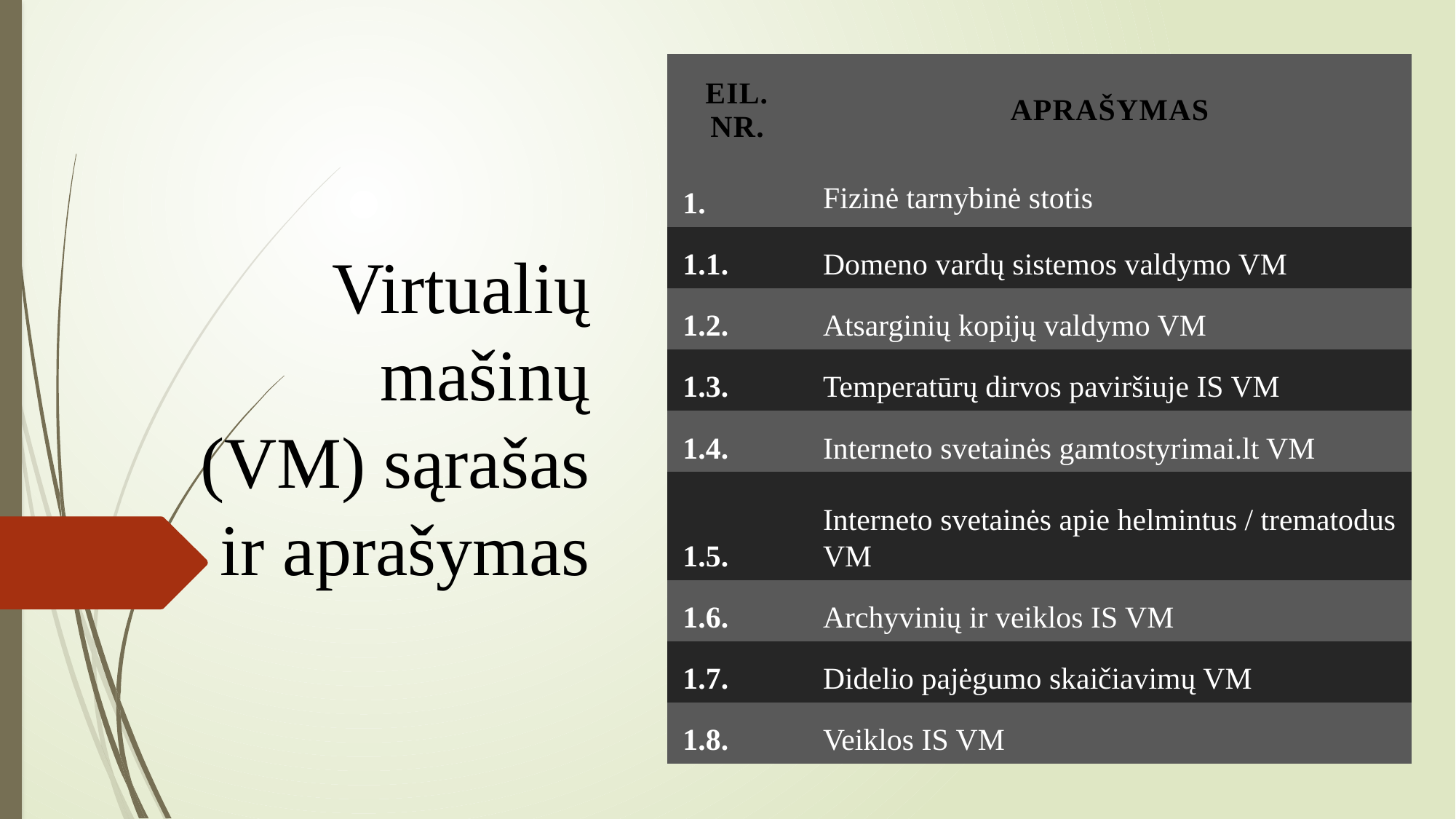

| Eil. nr. | Aprašymas |
| --- | --- |
| 1. | Fizinė tarnybinė stotis |
| 1.1. | Domeno vardų sistemos valdymo VM |
| 1.2. | Atsarginių kopijų valdymo VM |
| 1.3. | Temperatūrų dirvos paviršiuje IS VM |
| 1.4. | Interneto svetainės gamtostyrimai.lt VM |
| 1.5. | Interneto svetainės apie helmintus / trematodus VM |
| 1.6. | Archyvinių ir veiklos IS VM |
| 1.7. | Didelio pajėgumo skaičiavimų VM |
| 1.8. | Veiklos IS VM |
# Virtualių mašinų (VM) sąrašas ir aprašymas